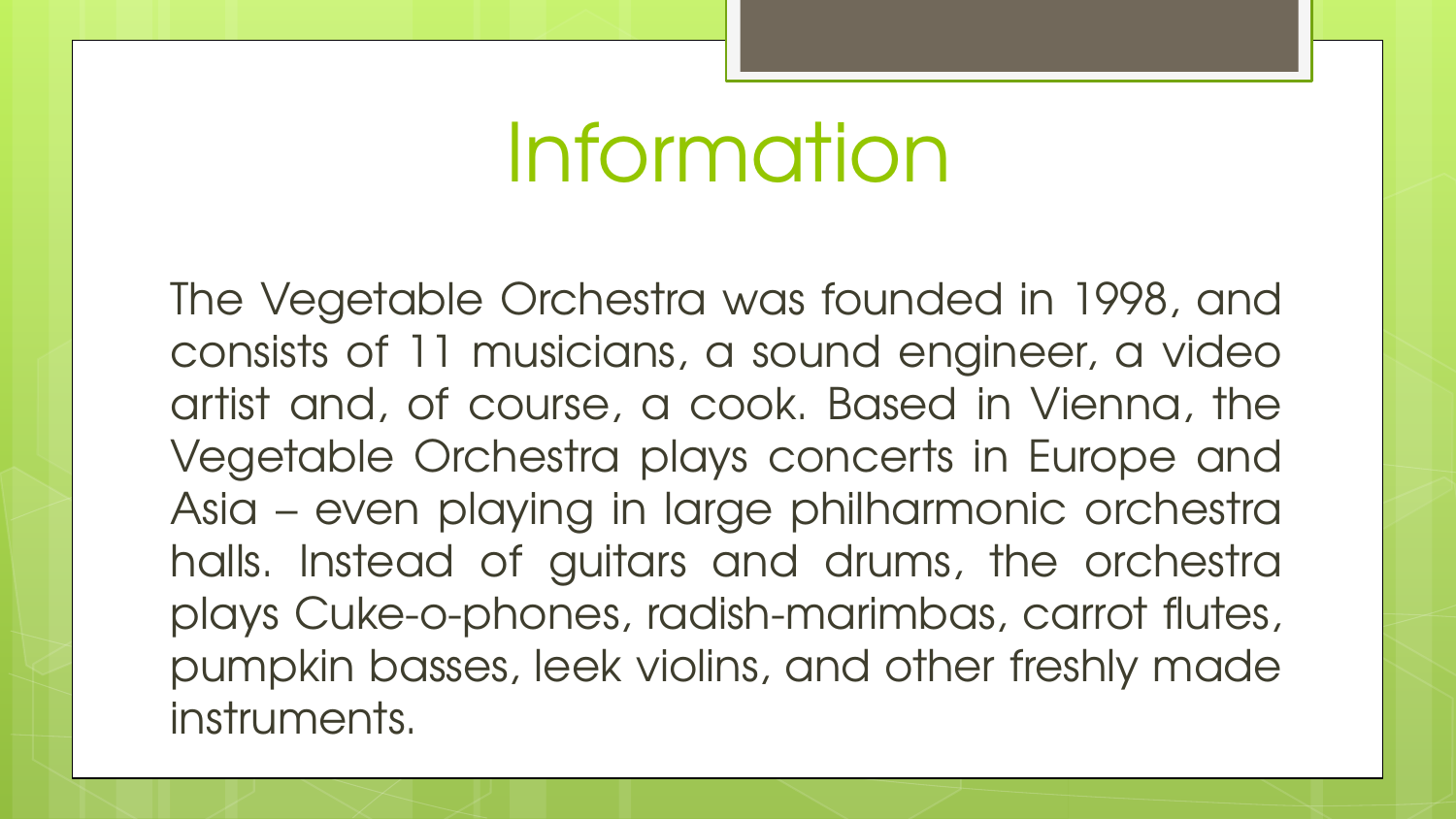

# Information
	The Vegetable Orchestra was founded in 1998, and consists of 11 musicians, a sound engineer, a video artist and, of course, a cook. Based in Vienna, the Vegetable Orchestra plays concerts in Europe and Asia – even playing in large philharmonic orchestra halls. Instead of guitars and drums, the orchestra plays Cuke-o-phones, radish-marimbas, carrot flutes, pumpkin basses, leek violins, and other freshly made instruments.